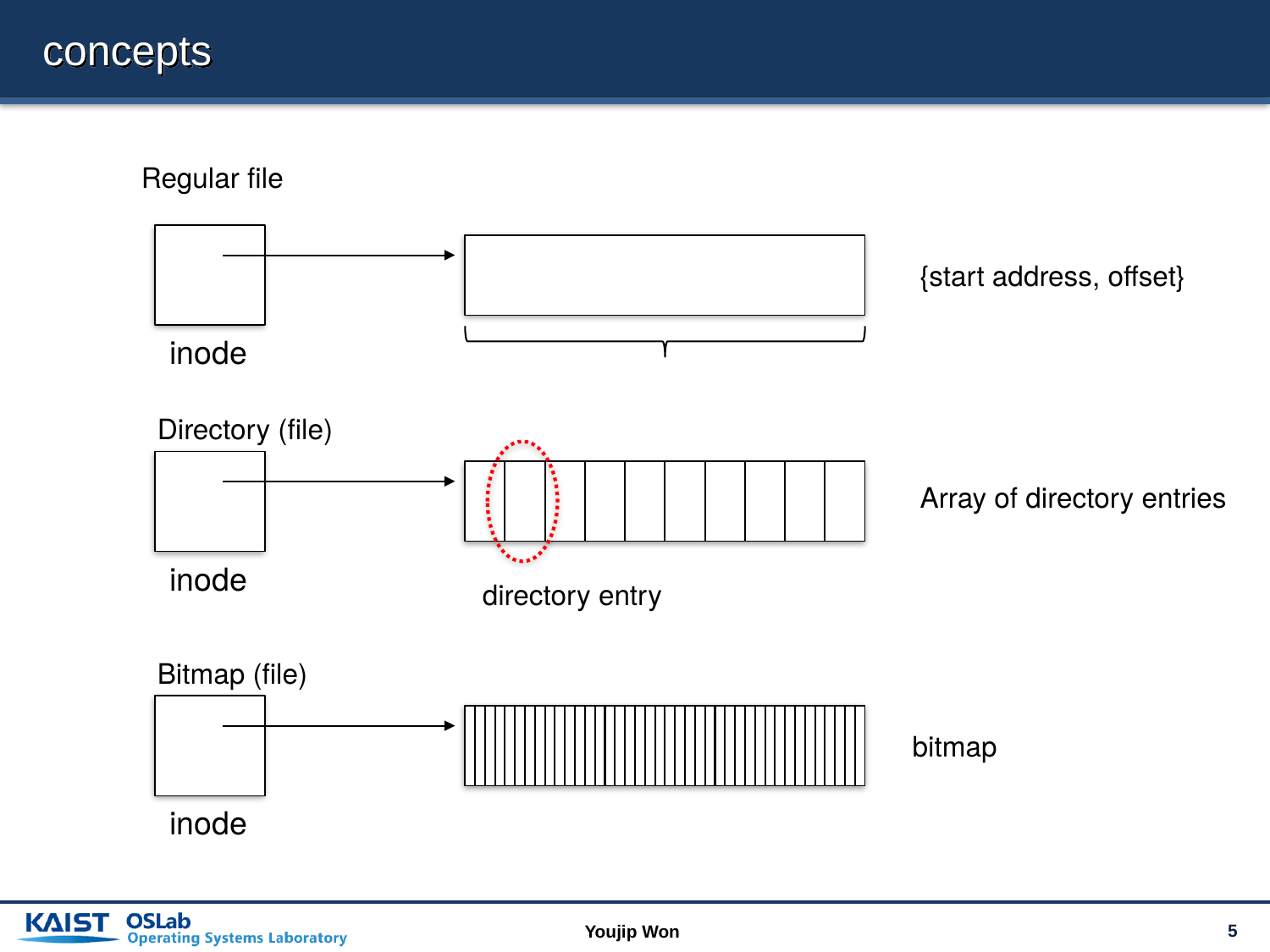

# concepts

Regular file

{start address, offset}
inode
Directory (file)

Array of directory entries
inode
directory entry
Bitmap (file)

bitmap
inode
Youjip Won
5